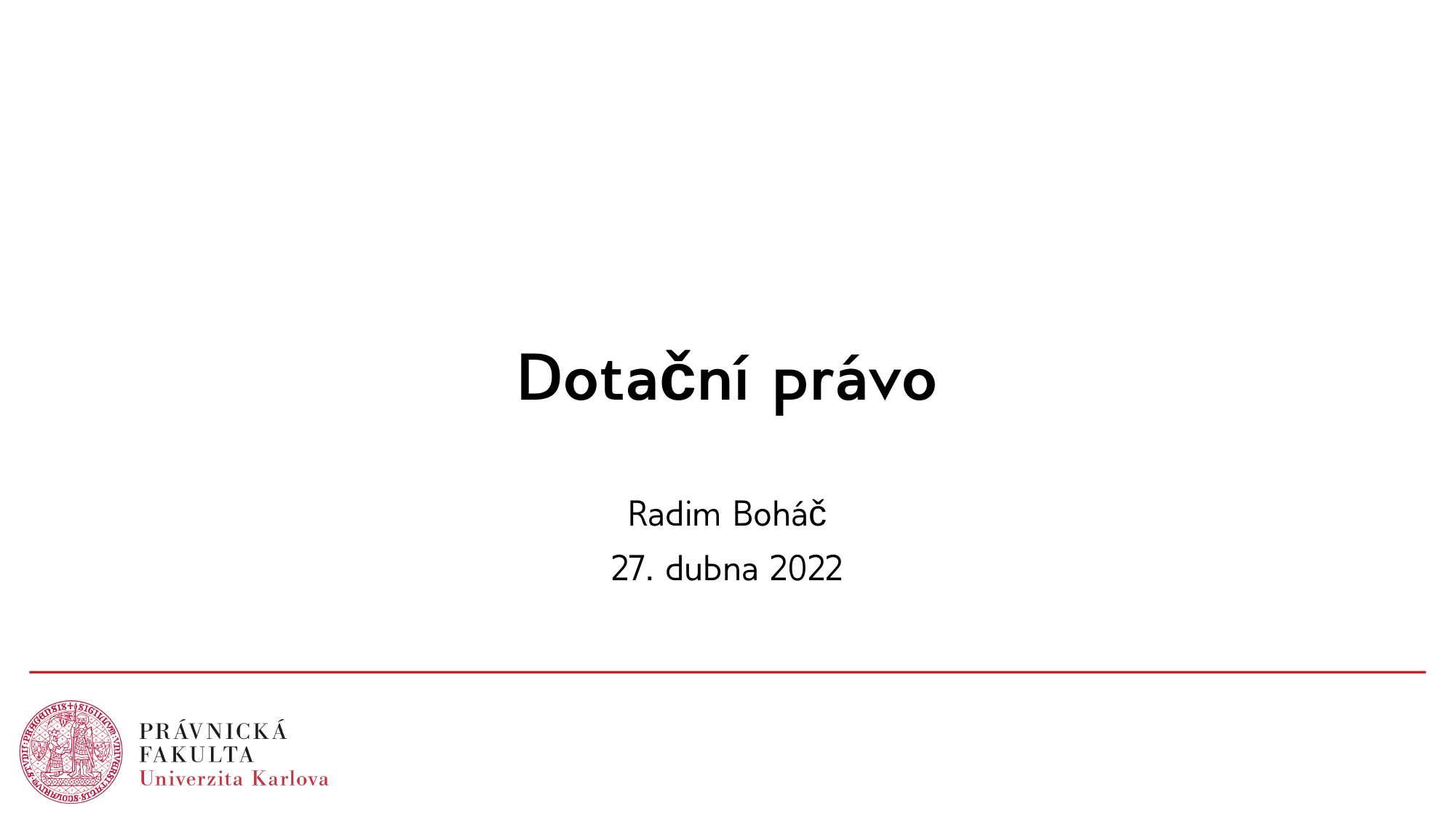

# Dotační právo

Radim Boháč
27. dubna 2022